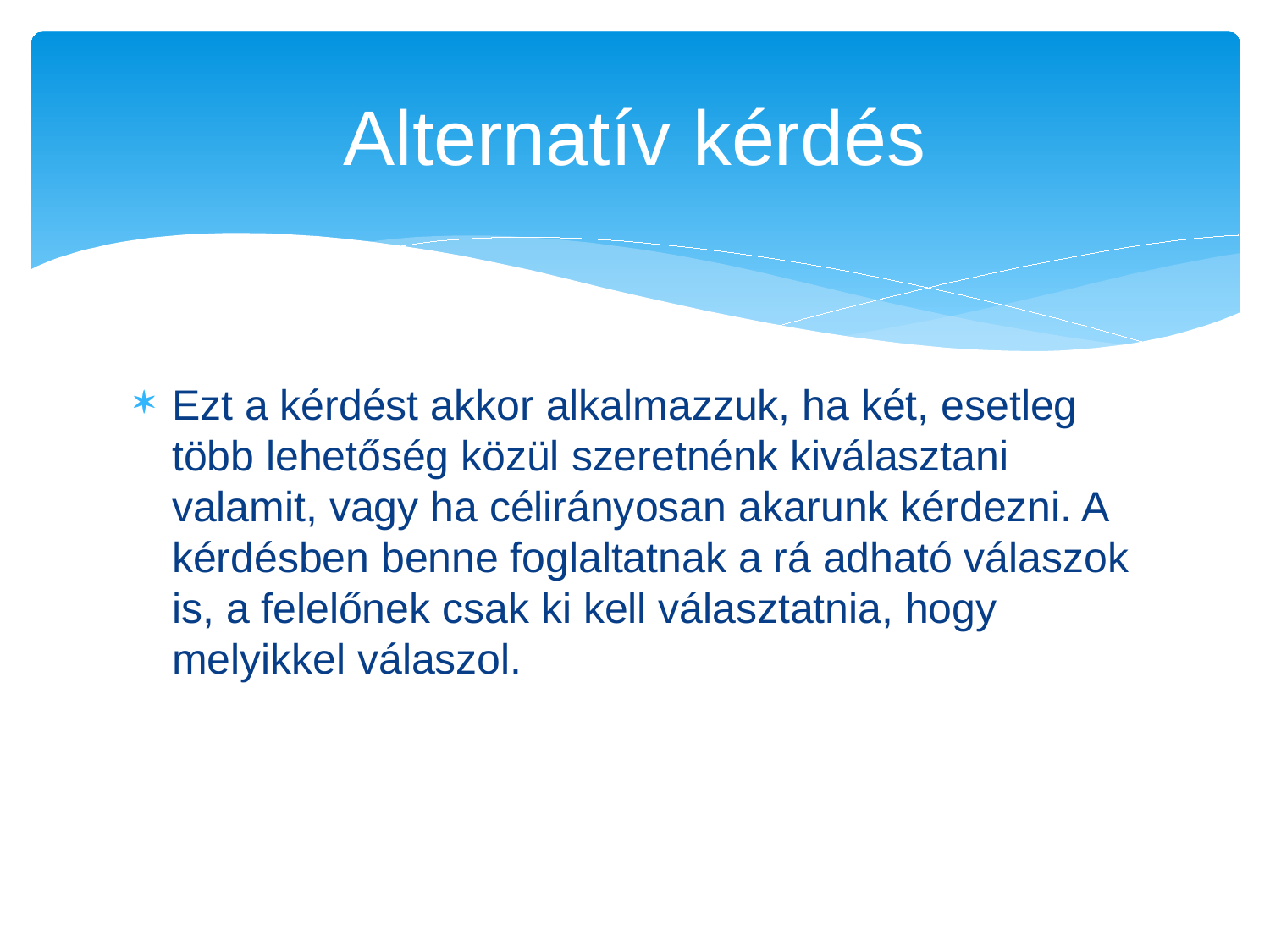

# Alternatív kérdés
Ezt a kérdést akkor alkalmazzuk, ha két, esetleg több lehetőség közül szeretnénk kiválasztani valamit, vagy ha célirányosan akarunk kérdezni. A kérdésben benne foglaltatnak a rá adható válaszok is, a felelőnek csak ki kell választatnia, hogy melyikkel válaszol.